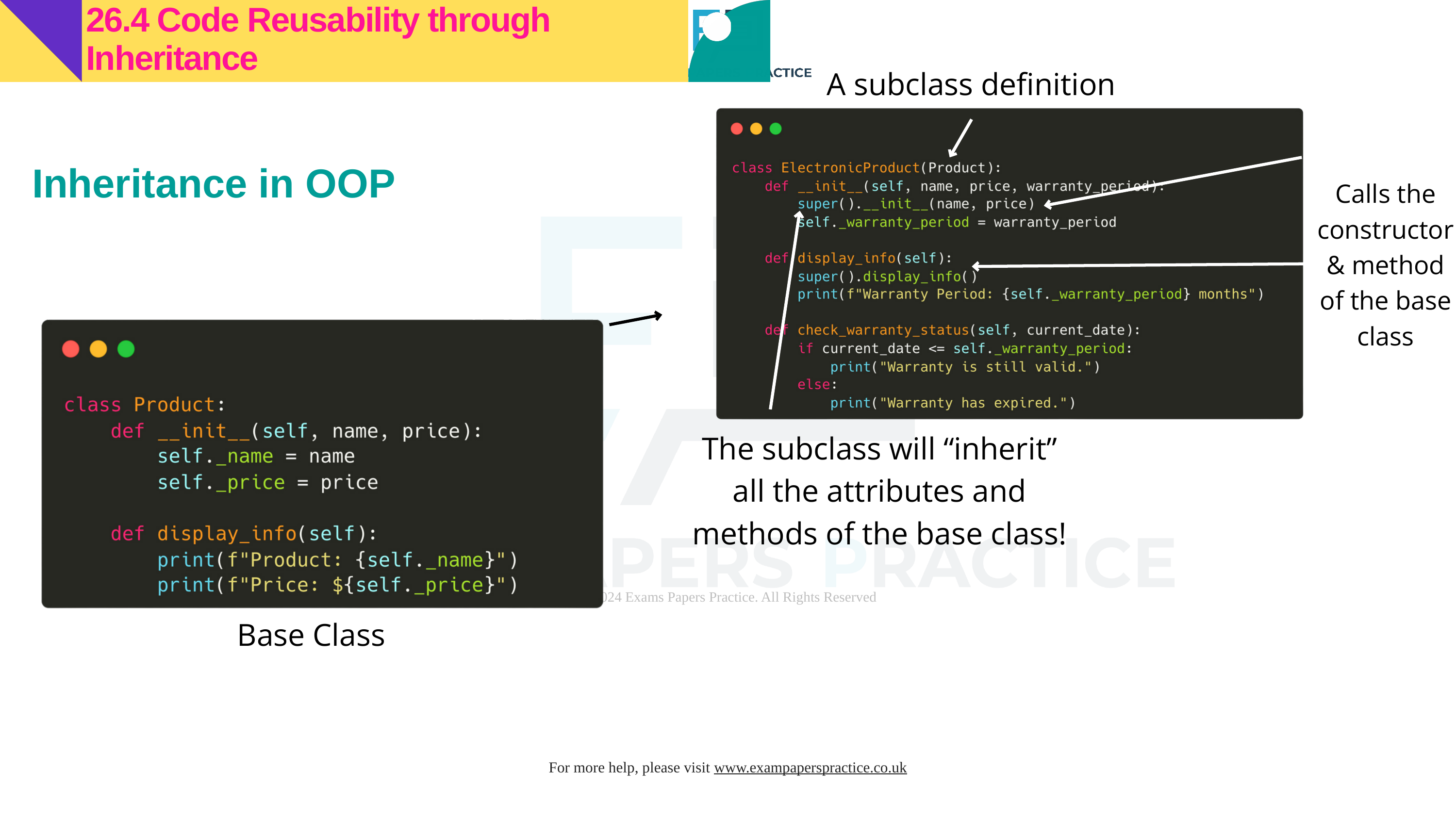

26.4 Code Reusability through Inheritance

A subclass definition

Inheritance in OOP

Calls the constructor & method of the base class

The subclass will “inherit” all the attributes and methods of the base class!
Base Class